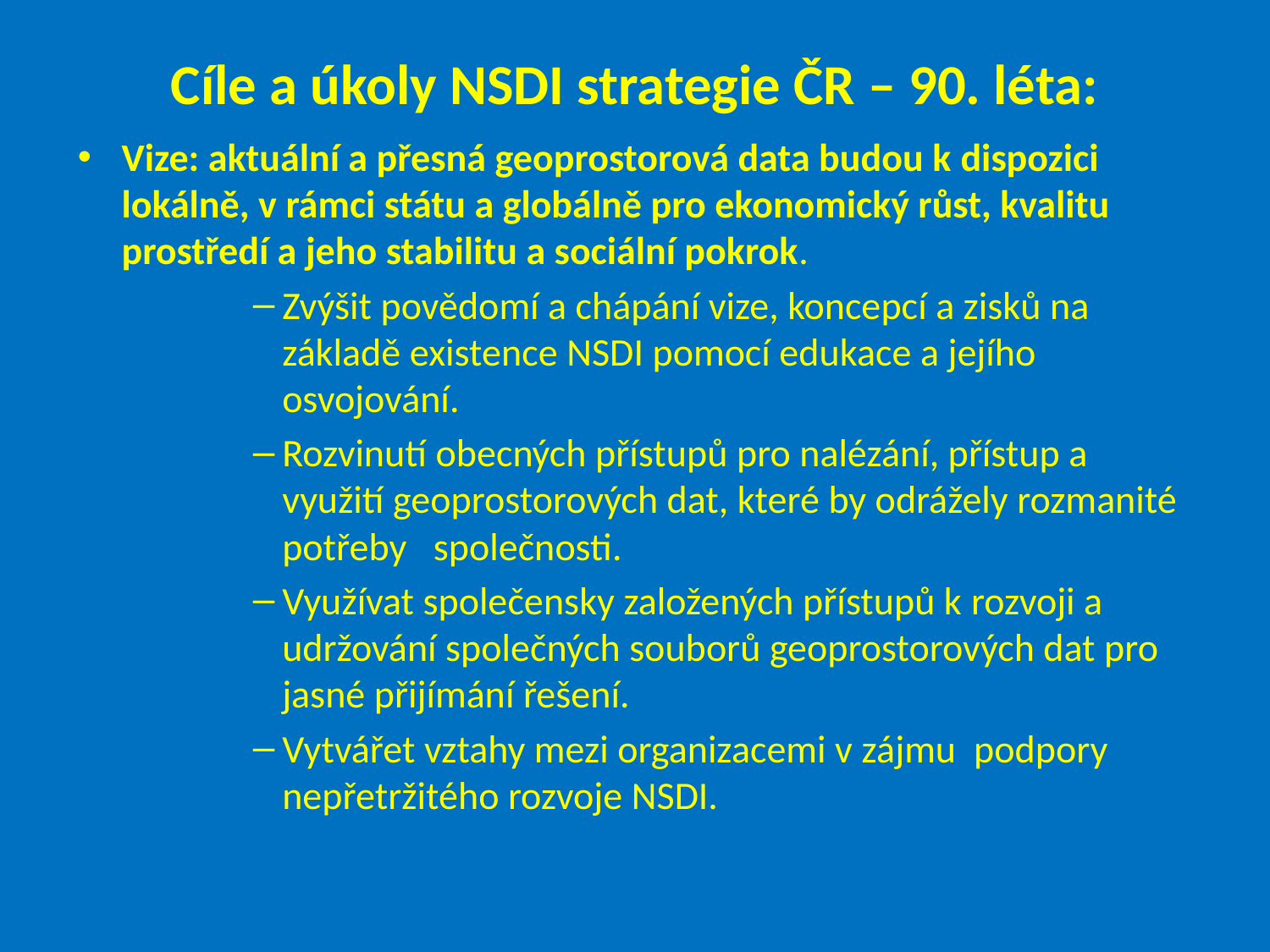

# Cíle a úkoly NSDI strategie ČR – 90. léta:
Vize: aktuální a přesná geoprostorová data budou k dispozici lokálně, v rámci státu a globálně pro ekonomický růst, kvalitu prostředí a jeho stabilitu a sociální pokrok.
Zvýšit povědomí a chápání vize, koncepcí a zisků na základě existence NSDI pomocí edukace a jejího osvojování.
Rozvinutí obecných přístupů pro nalézání, přístup a využití geoprostorových dat, které by odrážely rozmanité potřeby   společnosti.
Využívat společensky založených přístupů k rozvoji a udržování společných souborů geoprostorových dat pro jasné přijímání řešení.
Vytvářet vztahy mezi organizacemi v zájmu  podpory nepřetržitého rozvoje NSDI.